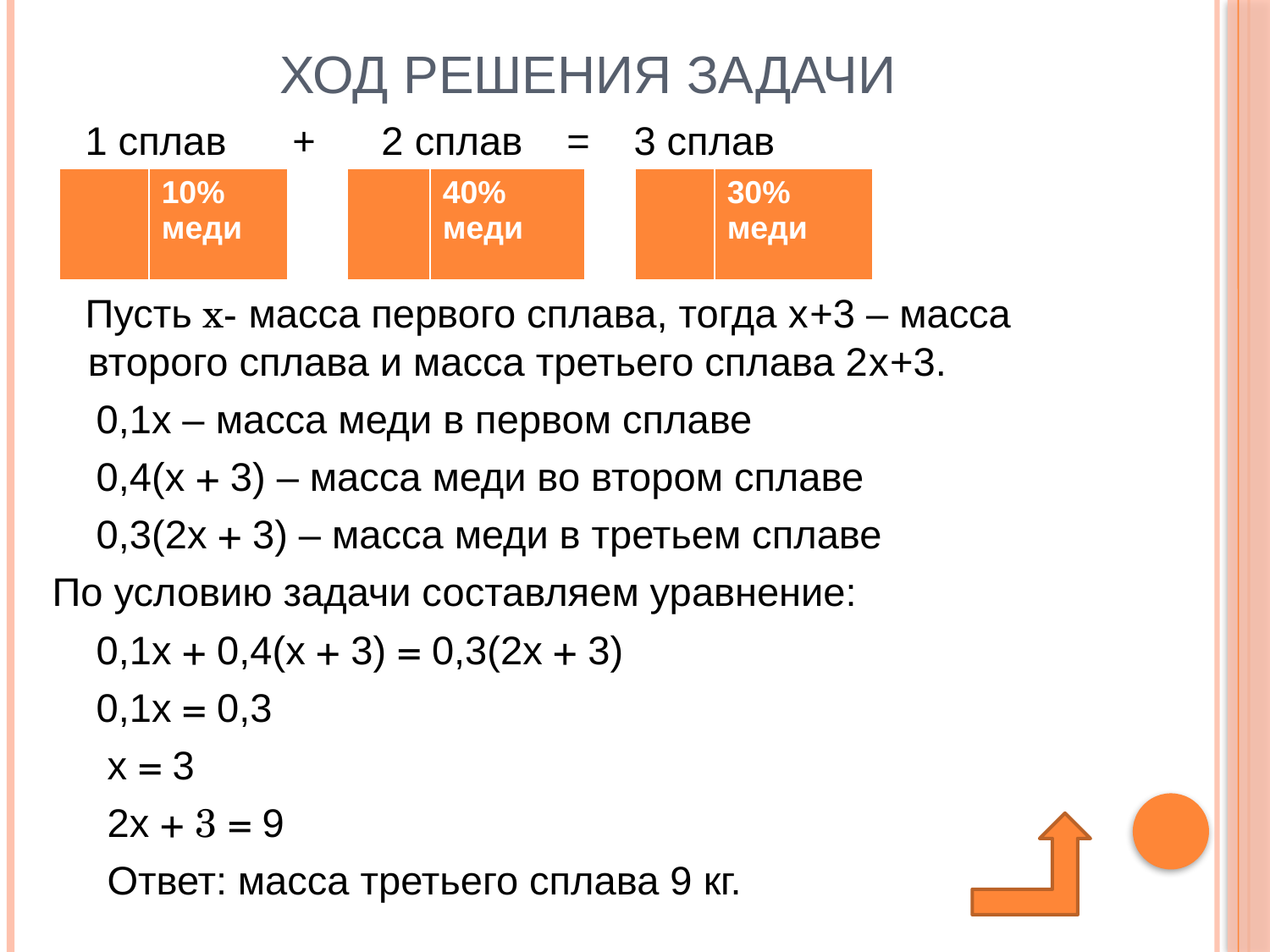

# Ход решения задачи
   1 сплав      +      2 сплав    =    3 сплав

   Пусть x- масса первого сплава, тогда x+3 – масса второго сплава и масса третьего сплава 2x+3.
    0,1х – масса меди в первом сплаве
    0,4(х + 3) – масса меди во втором сплаве
    0,3(2х + 3) – масса меди в третьем сплаве
По условию задачи составляем уравнение:
    0,1х + 0,4(х + 3) = 0,3(2х + 3)
    0,1х = 0,3
     х = 3
     2х + 3 = 9
     Ответ: масса третьего сплава 9 кг.
|  | 10% меди |
| --- | --- |
|  | 40% меди |
| --- | --- |
|  | 30% меди |
| --- | --- |